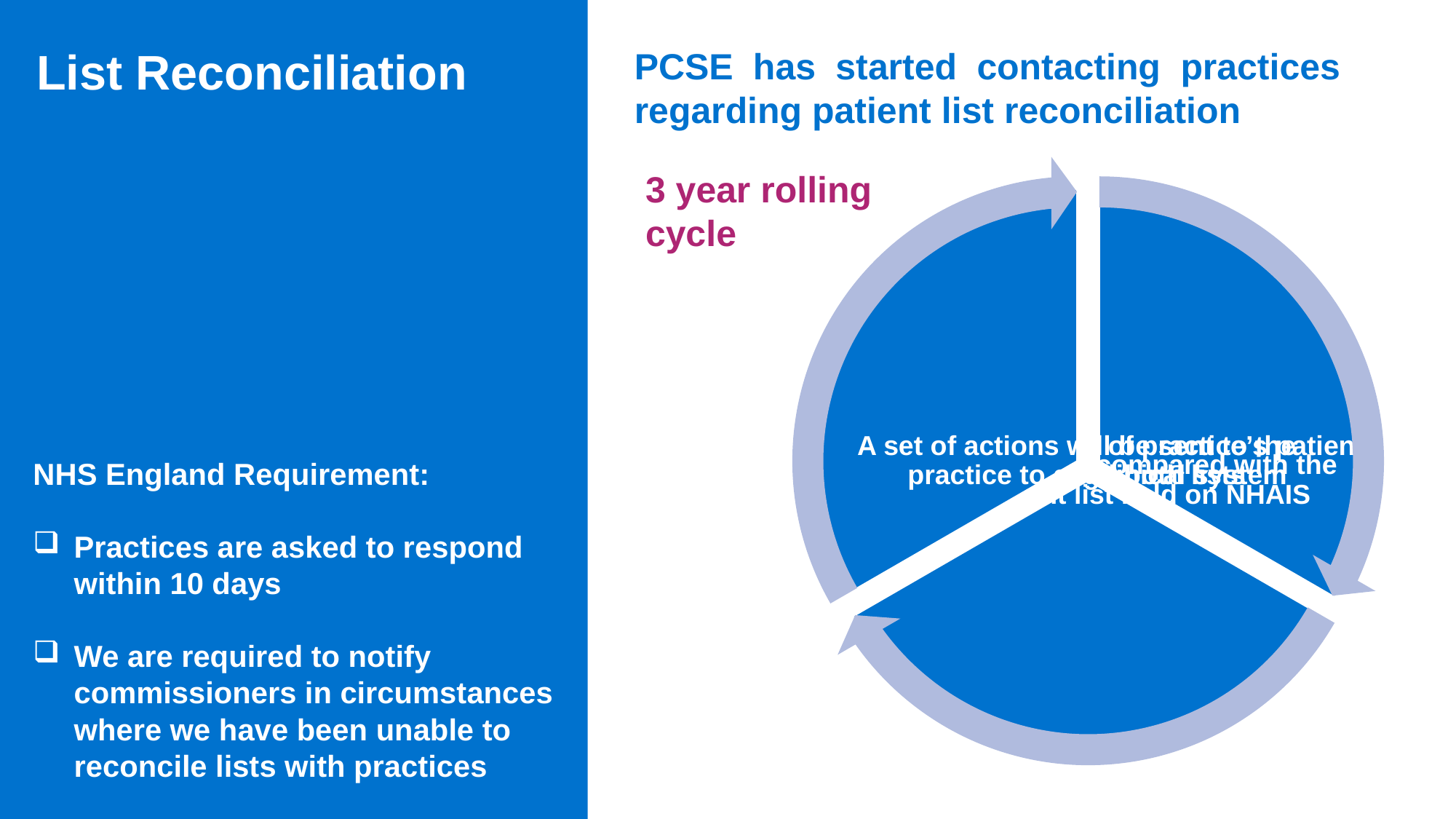

List Reconciliation

PCSE has started contacting practices regarding patient list reconciliation
PCSE requests copy of practice’s patient list from their clinical system
Practice patient list compared with the practice patient list held on NHAIS
A set of actions will be sent to the practice to align both lists
3 year rolling cycle
NHS England Requirement:

Practices are asked to respond within 10 days

We are required to notify commissioners in circumstances where we have been unable to reconcile lists with practices